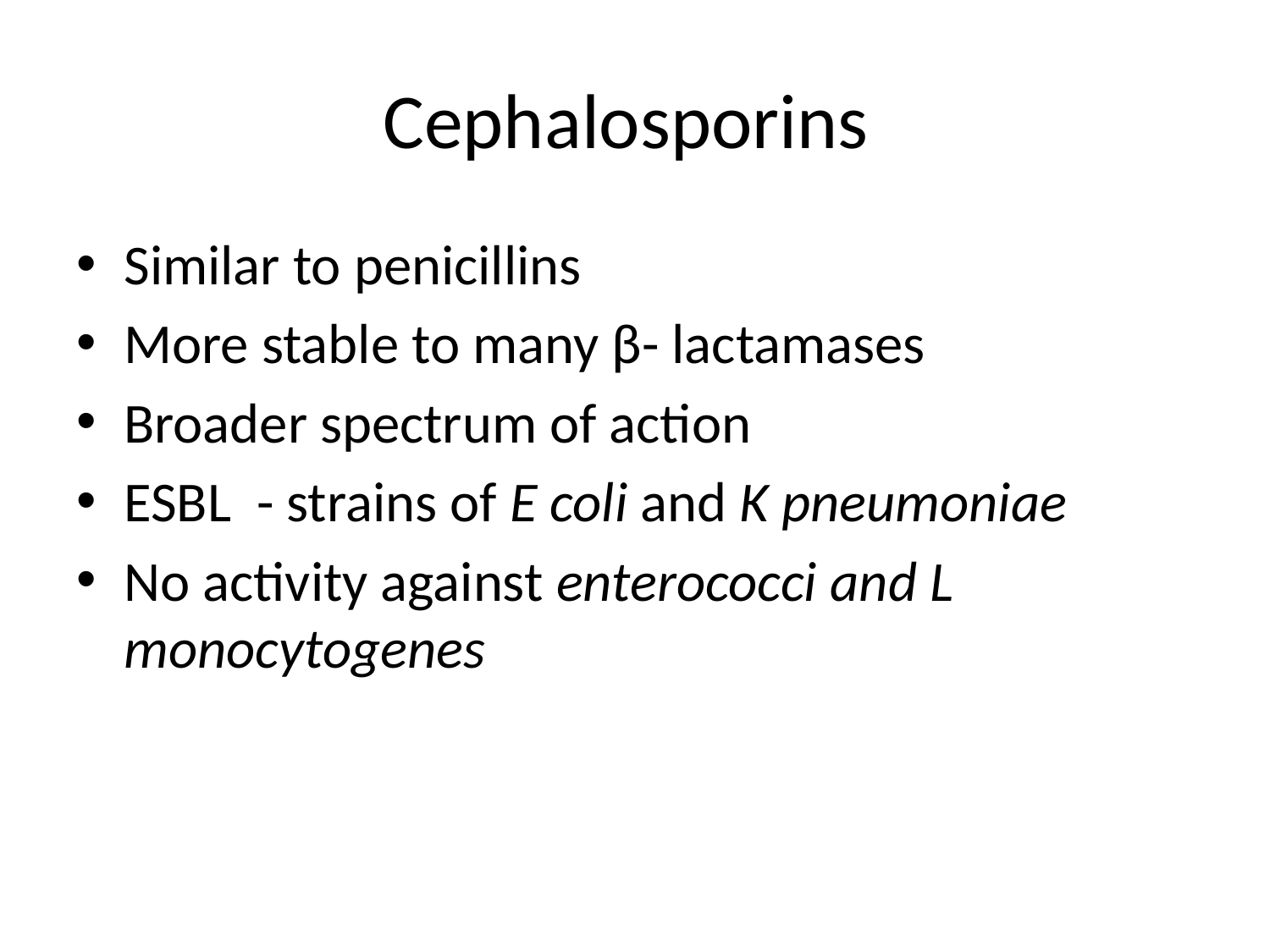

# Cephalosporins
Similar to penicillins
More stable to many β- lactamases
Broader spectrum of action
ESBL  - strains of E coli and K pneumoniae
No activity against enterococci and L monocytogenes